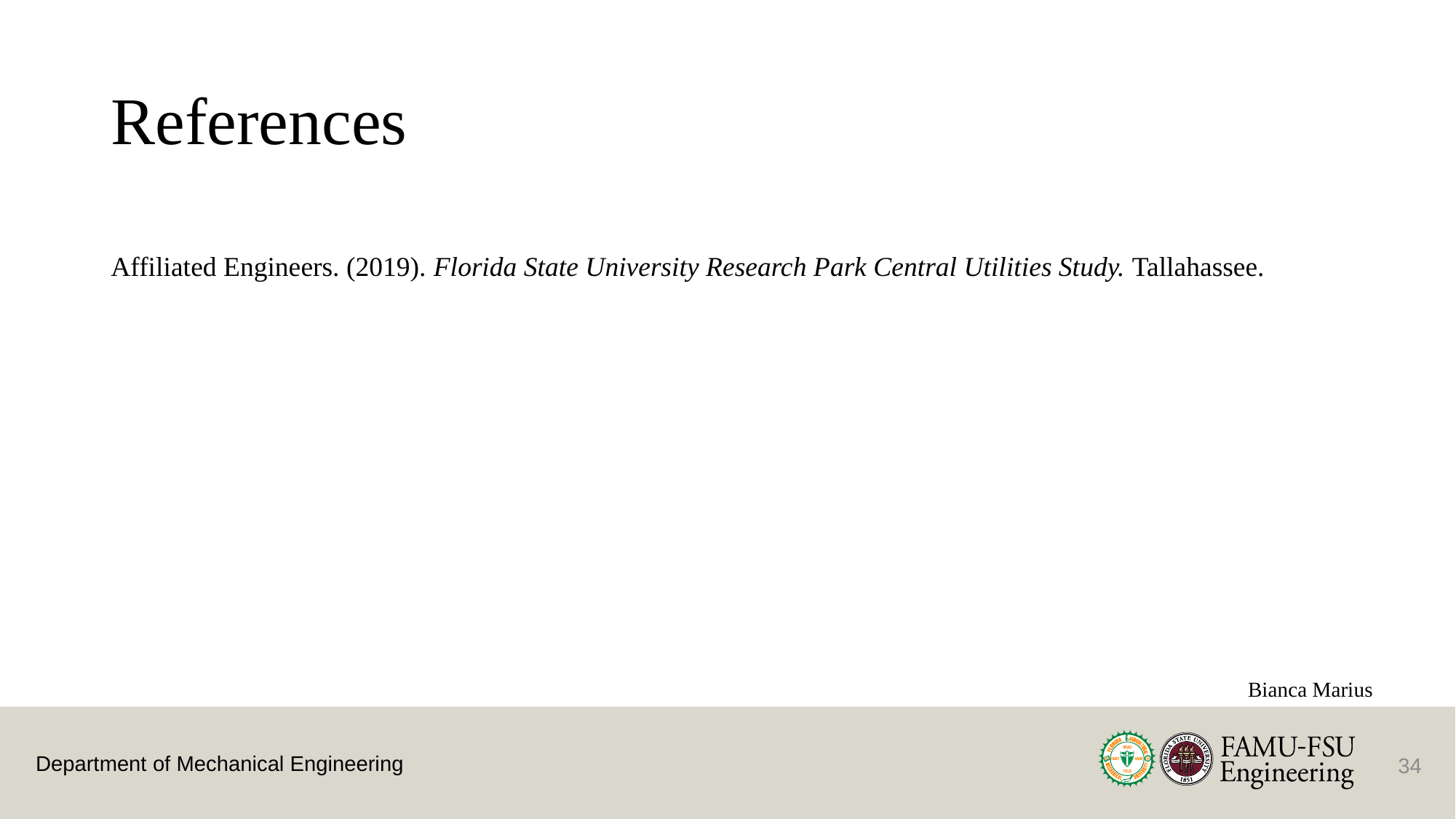

# References
Affiliated Engineers. (2019). Florida State University Research Park Central Utilities Study. Tallahassee.

Bianca Marius
34